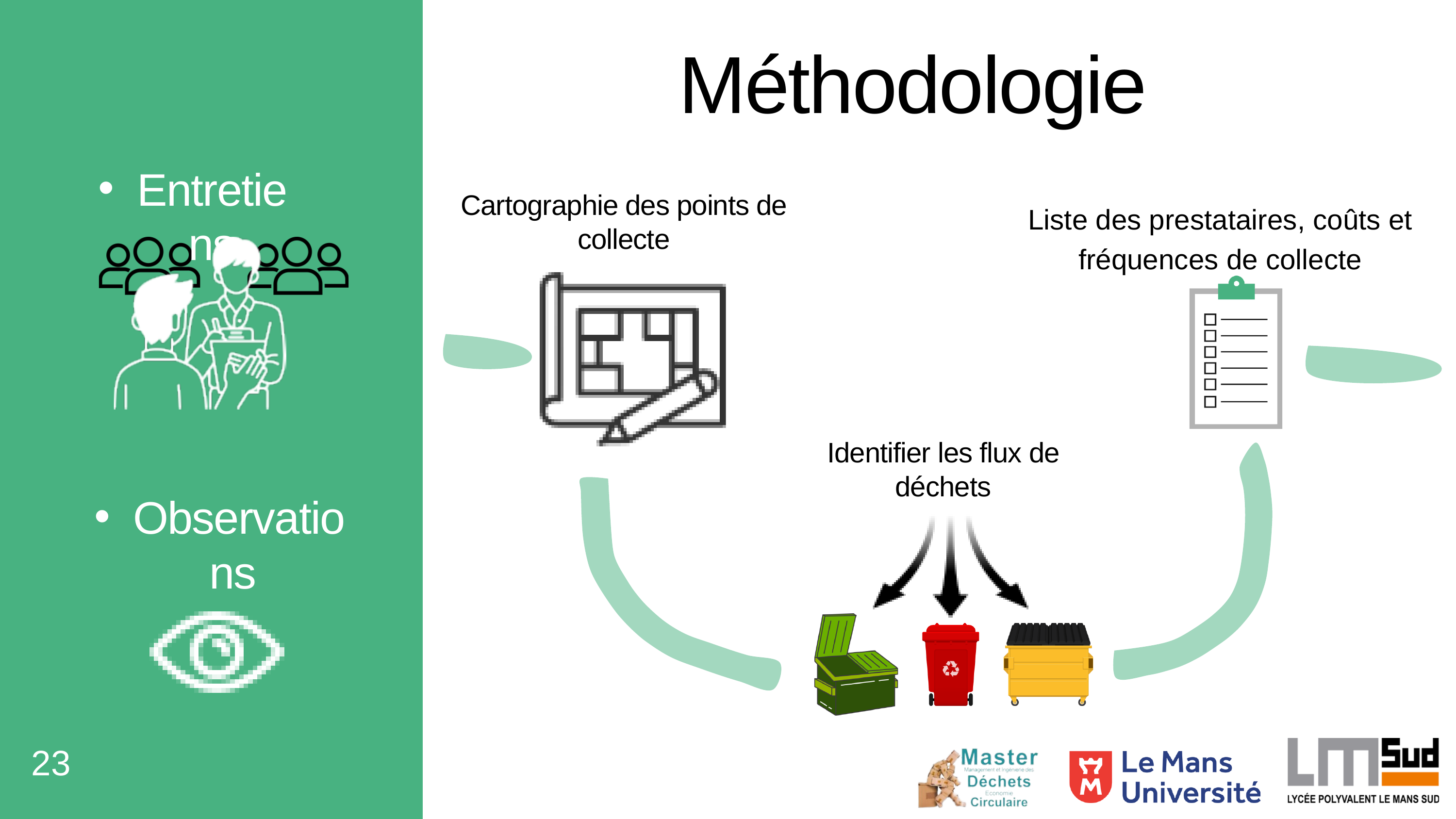

Méthodologie
Entretiens
Cartographie des points de collecte
Liste des prestataires, coûts et fréquences de collecte

Identifier les flux de déchets

Observations

23